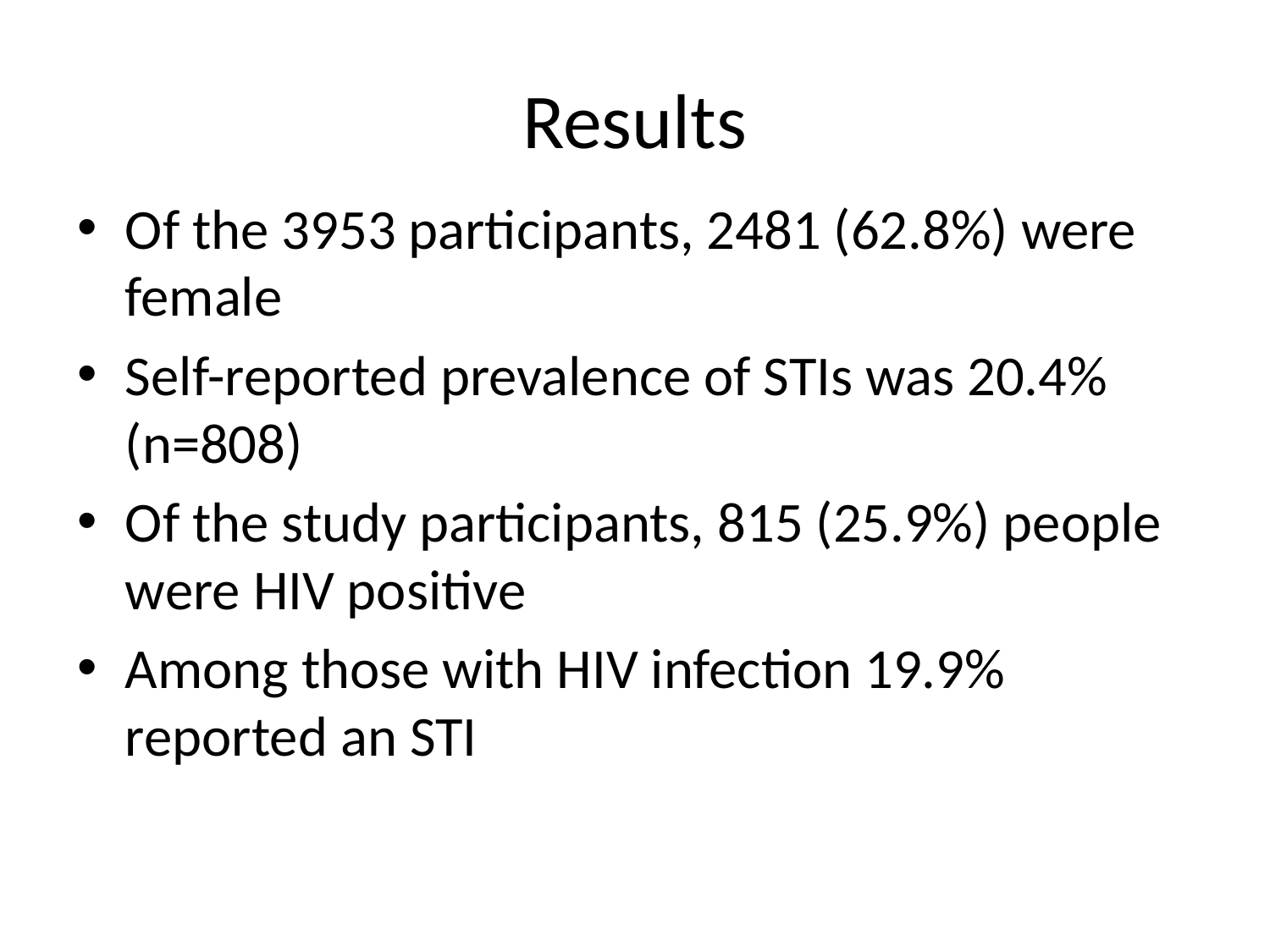

# Results
Of the 3953 participants, 2481 (62.8%) were female
Self-reported prevalence of STIs was 20.4% (n=808)
Of the study participants, 815 (25.9%) people were HIV positive
Among those with HIV infection 19.9% reported an STI